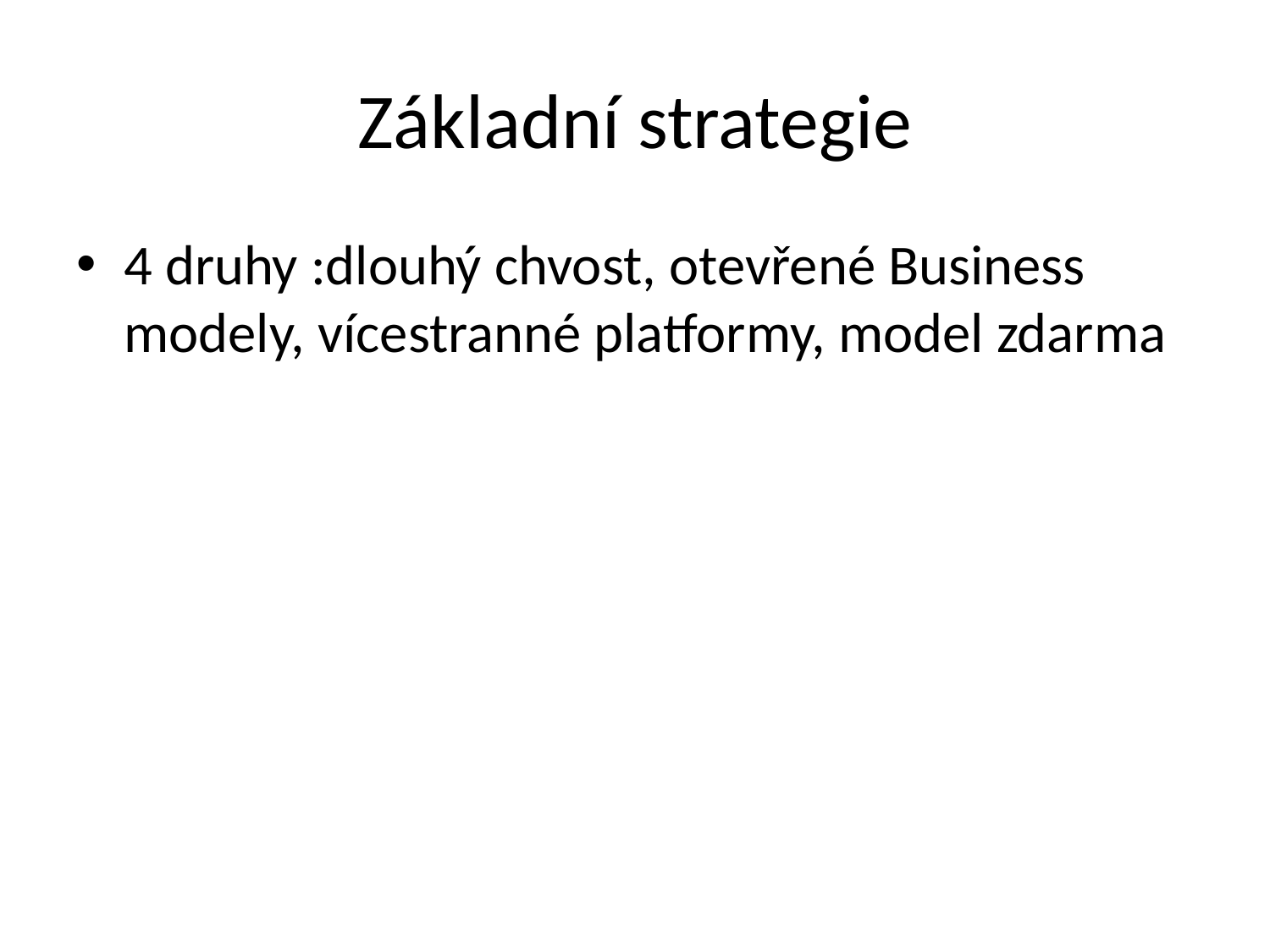

# Základní strategie
4 druhy :dlouhý chvost, otevřené Business modely, vícestranné platformy, model zdarma